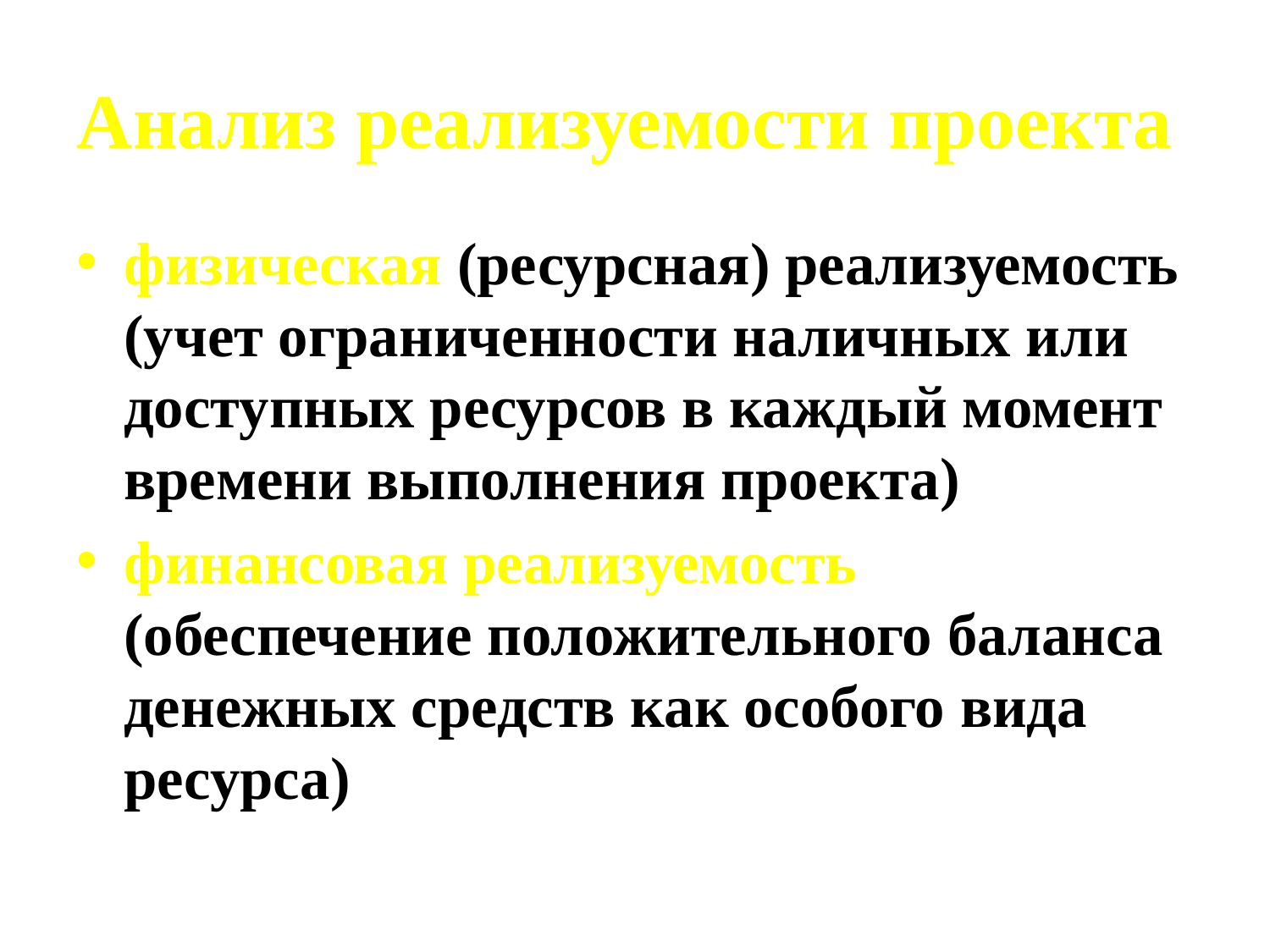

# Анализ реализуемости проекта
физическая (ресурсная) реализуемость (учет ограниченности наличных или доступных ресурсов в каждый момент времени выполнения проекта)
финансовая реализуемость (обеспечение положительного баланса денежных средств как особого вида ресурса)